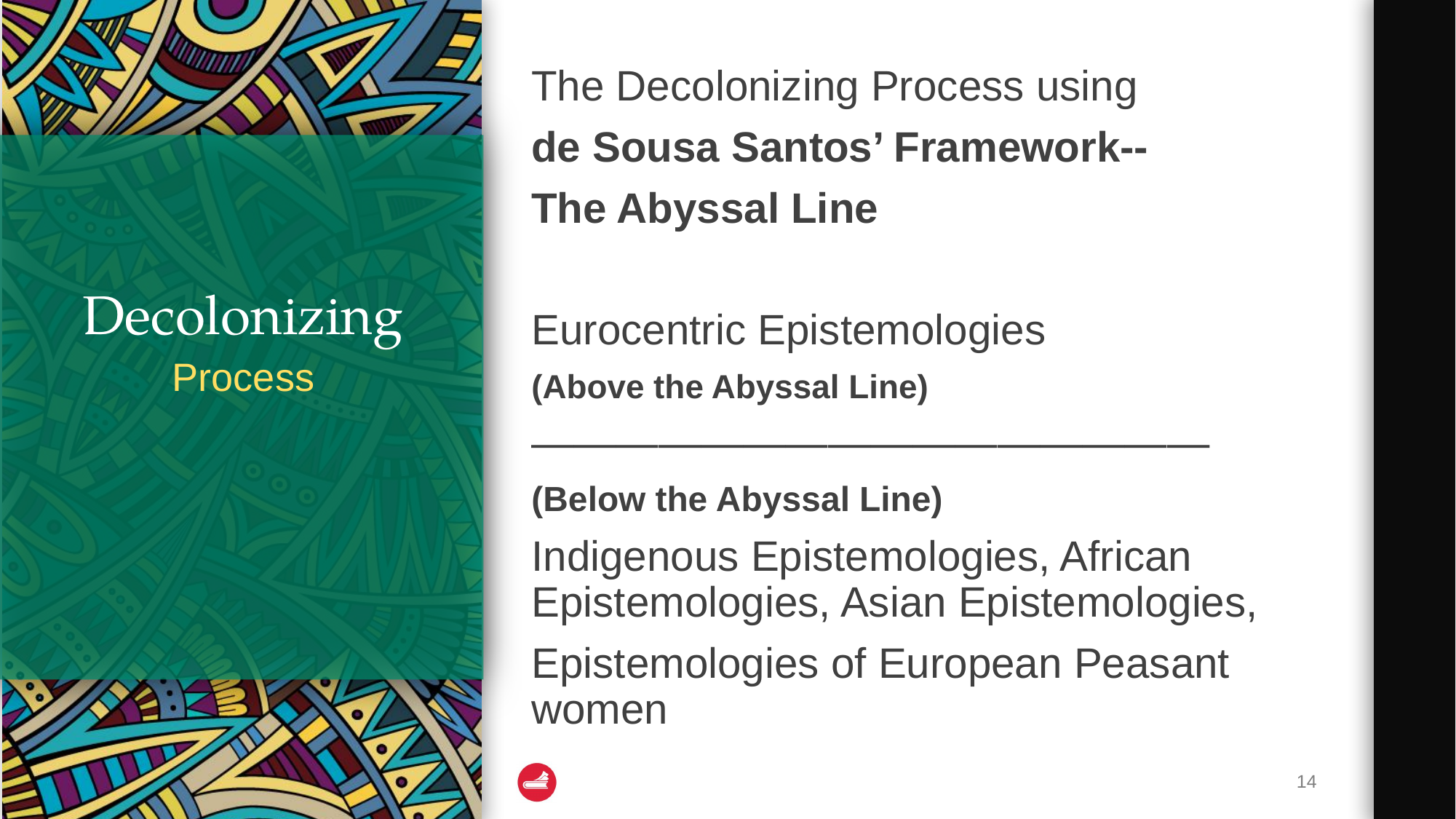

The Decolonizing Process using
de Sousa Santos’ Framework--
The Abyssal Line

Eurocentric Epistemologies
(Above the Abyssal Line)
————————————————
(Below the Abyssal Line)
Indigenous Epistemologies, African Epistemologies, Asian Epistemologies,
Epistemologies of European Peasant women
# Decolonizing
Process
14